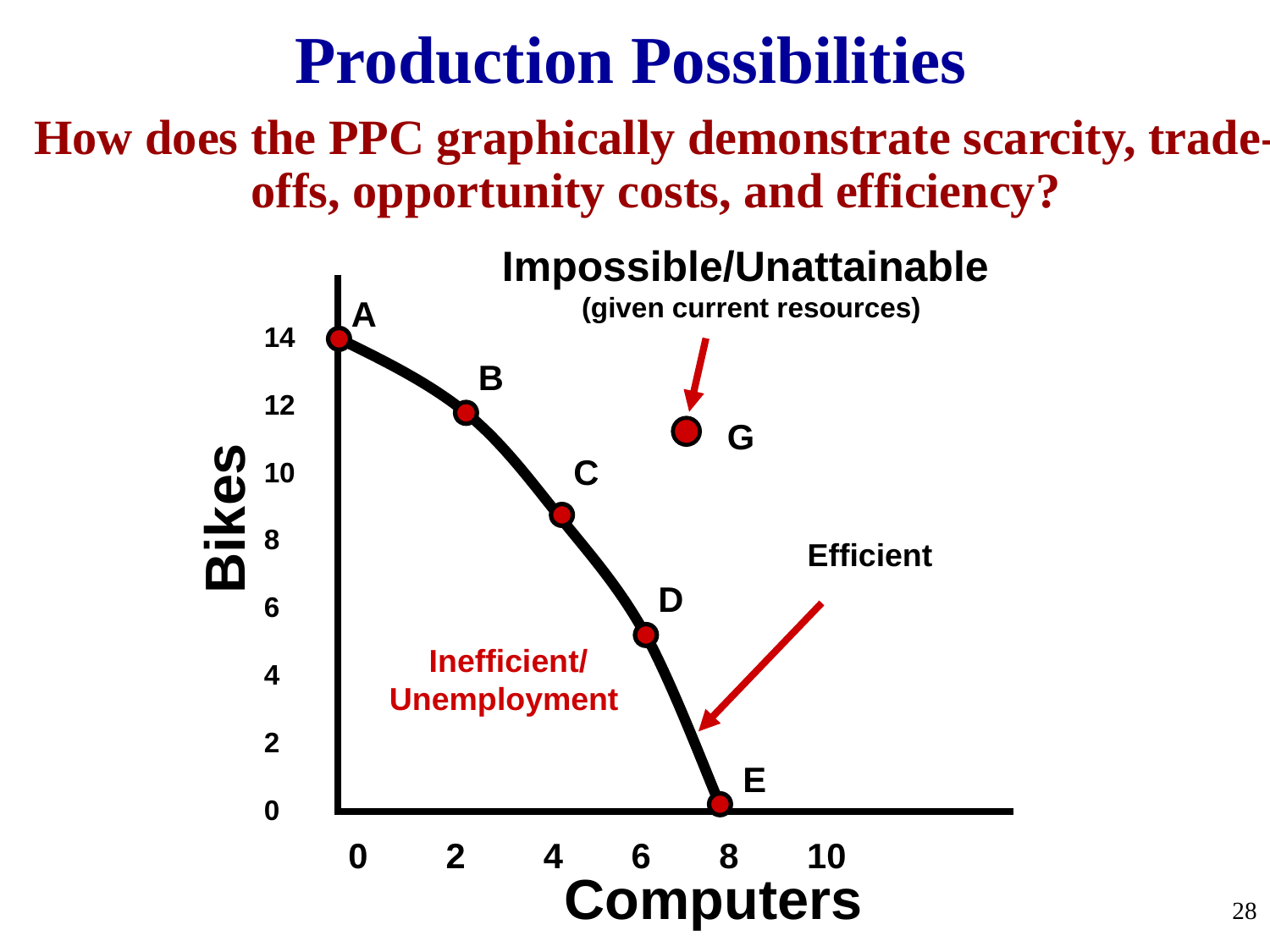

Production Possibilities
How does the PPC graphically demonstrate scarcity, trade-offs, opportunity costs, and efficiency?

14

12

10

8

6

4

2

0
Impossible/Unattainable
(given current resources)
A

B

G

C
Bikes

Efficient
D

 Inefficient/ Unemployment
E

0        2        4       6       8       10
Computers
28